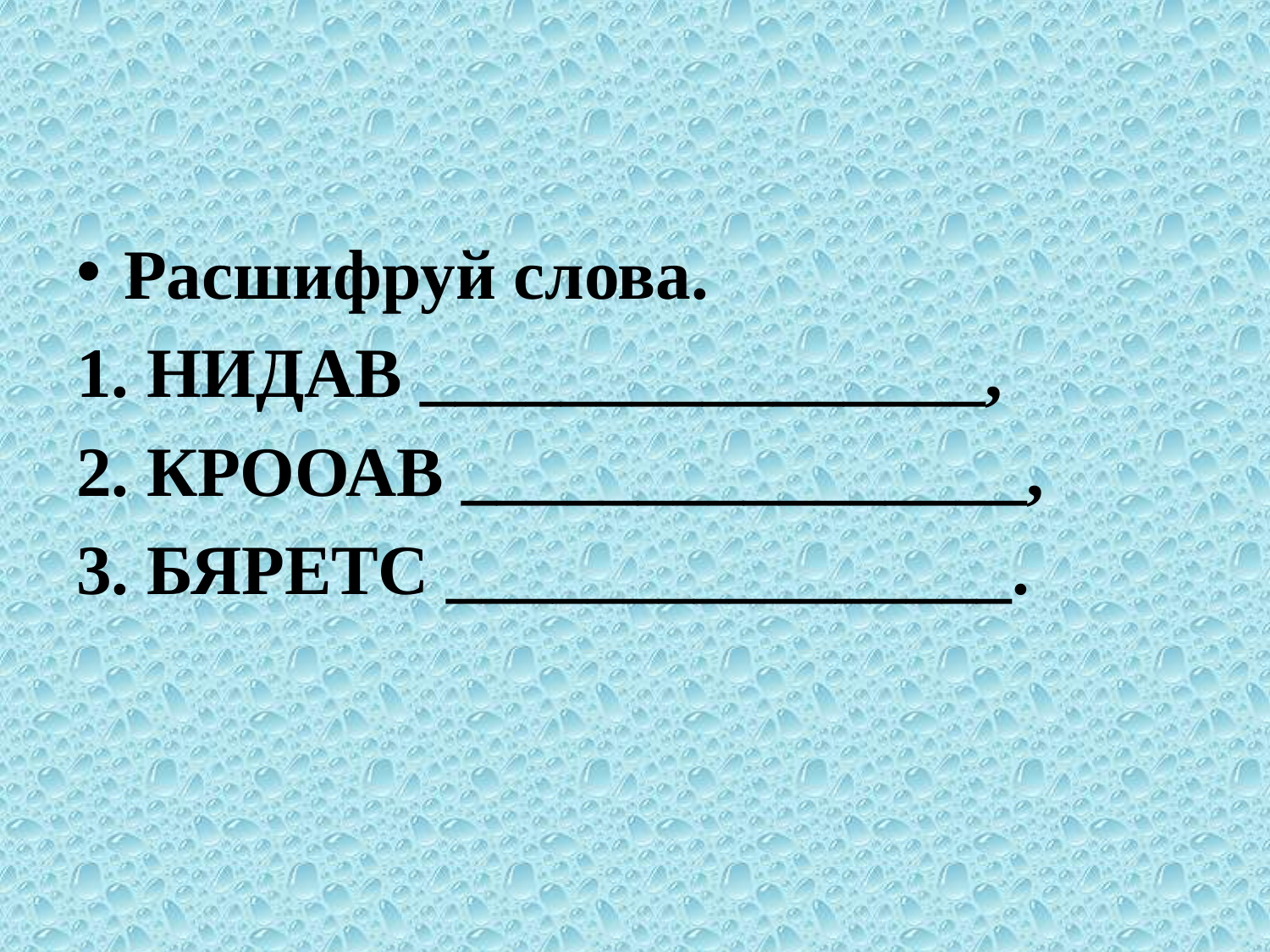

#
Расшифруй слова.
1. НИДАВ ________________,
2. КРООАВ ________________,
3. БЯРЕТС ________________.